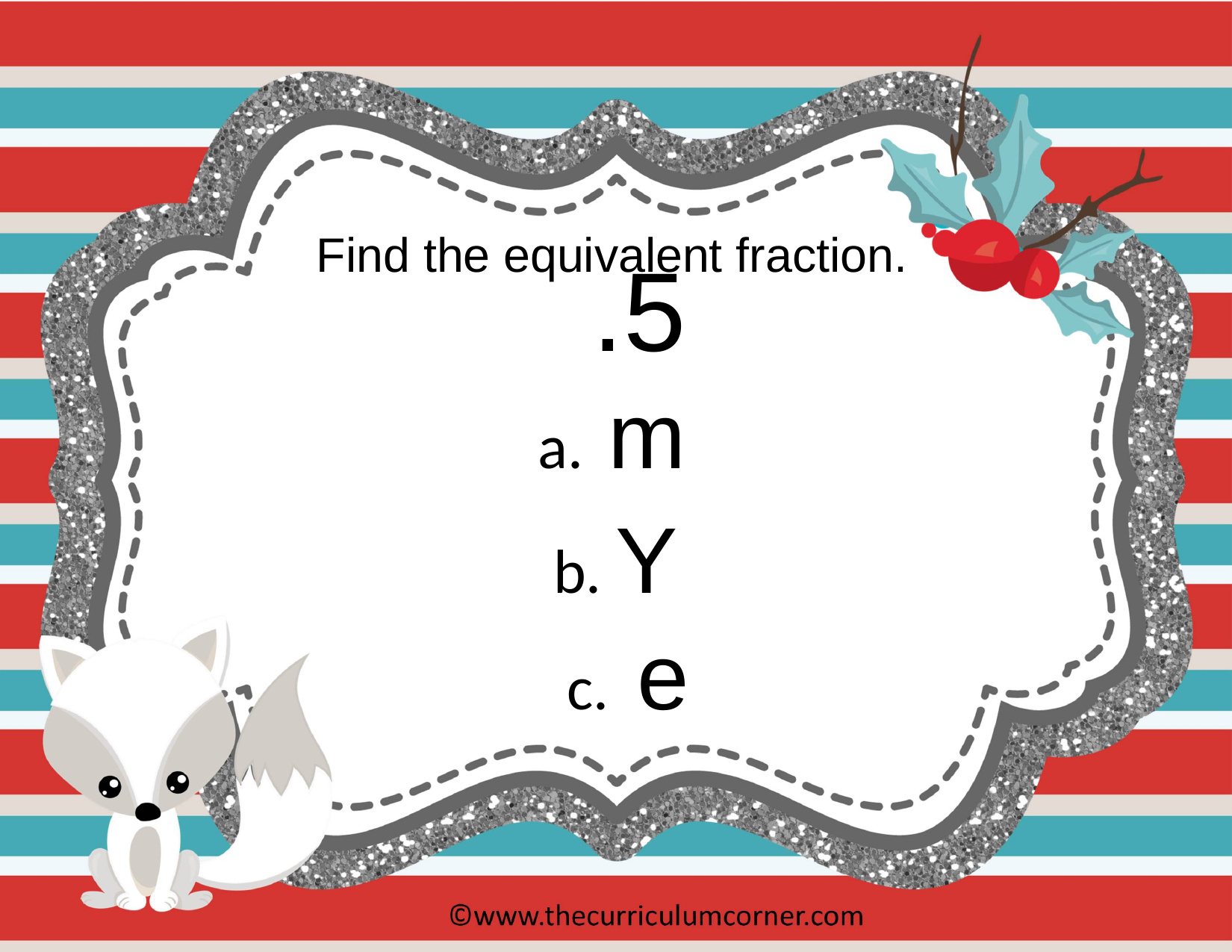

Find the equivalent fraction.
.5
 m
b. Y
c.  e